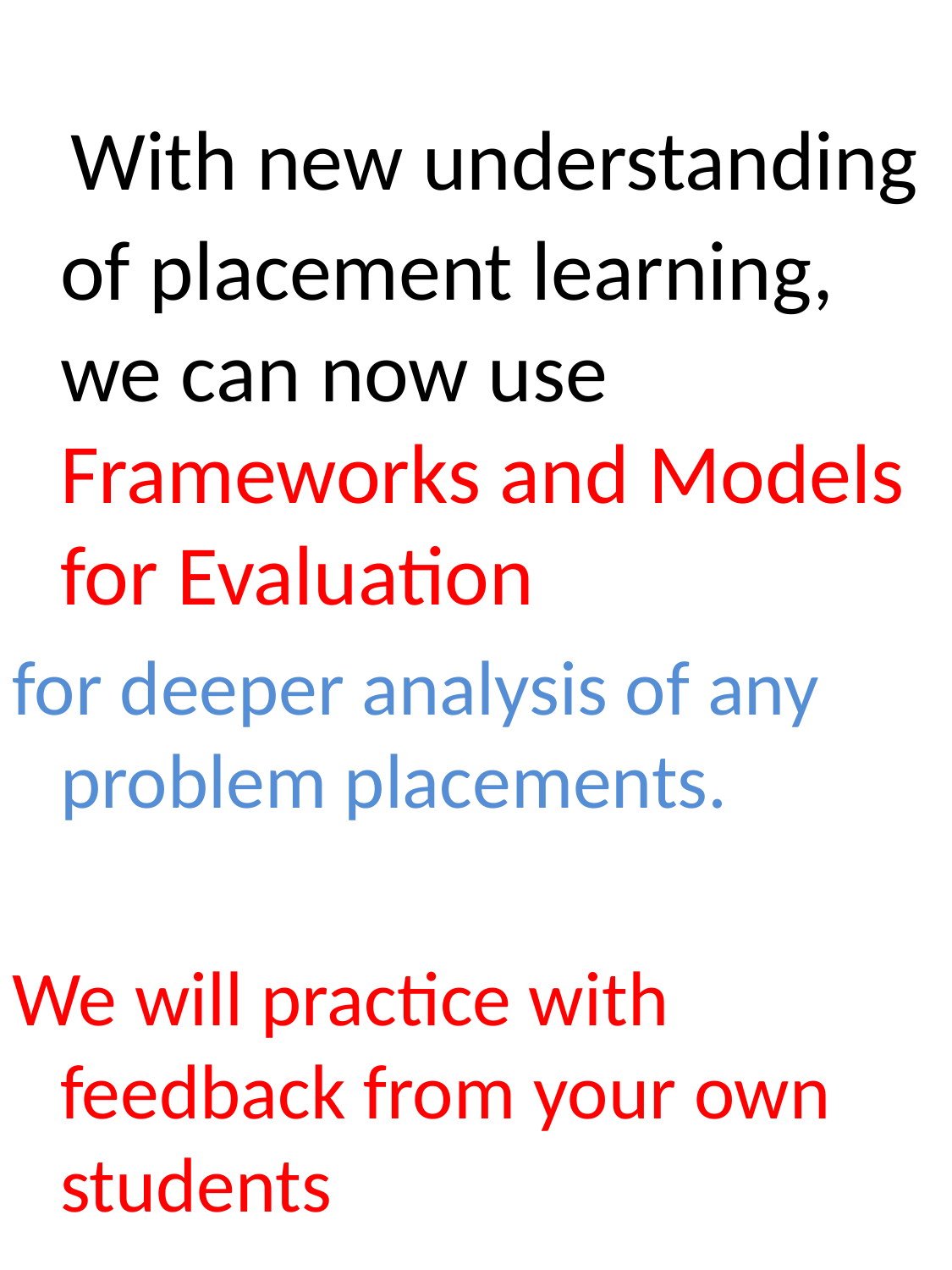

With new understanding of placement learning, we can now use Frameworks and Models for Evaluation
for deeper analysis of any problem placements.

We will practice with feedback from your own students